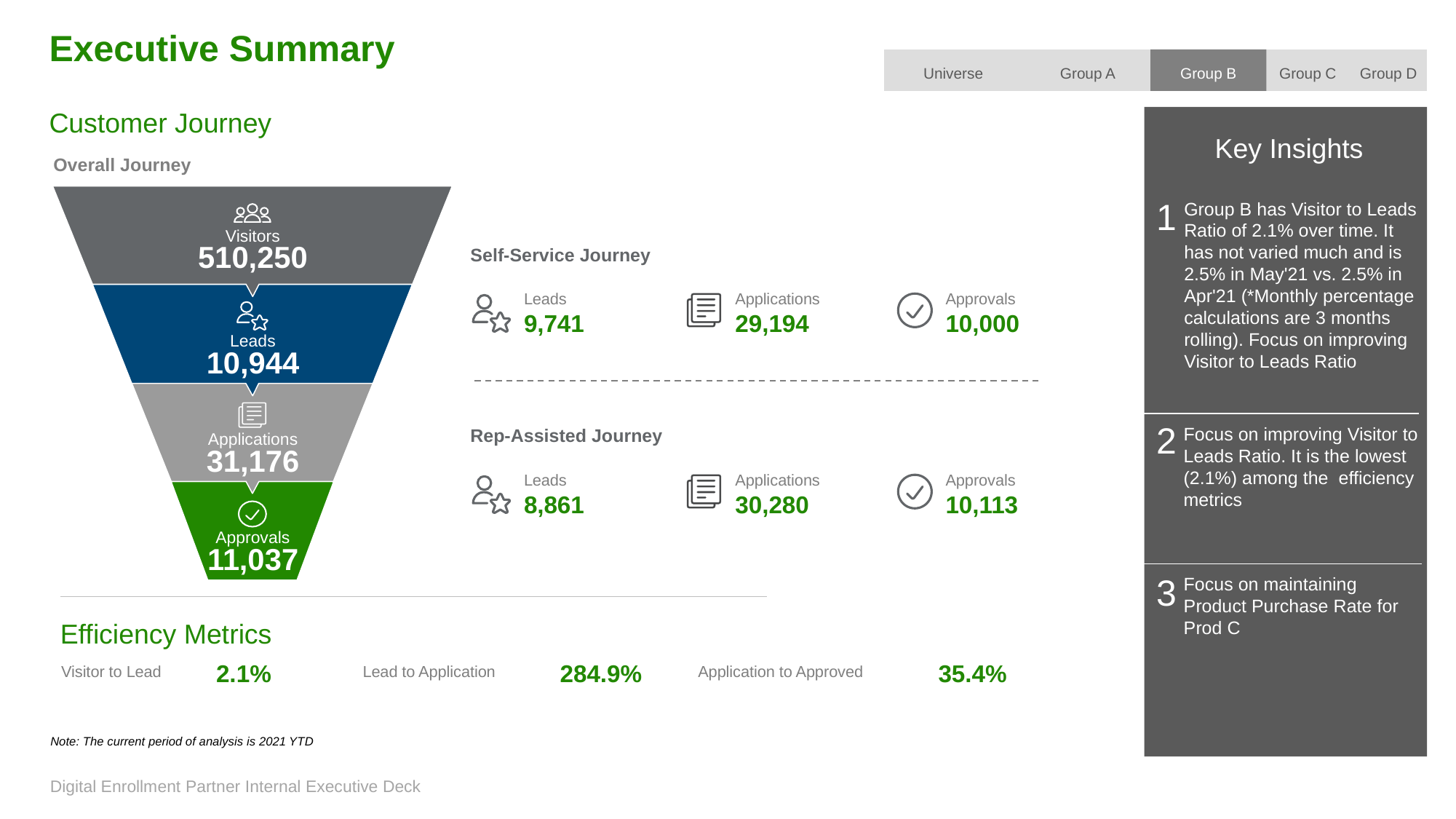

Executive Summary
Group D
Universe
Group A
Group B
Group C

Customer Journey
Key Insights
Overall Journey

1
Group B has Visitor to Leads Ratio of 2.1% over time. It has not varied much and is 2.5% in May'21 vs. 2.5% in Apr'21 (*Monthly percentage calculations are 3 months rolling). Focus on improving Visitor to Leads Ratio

Visitors
510,250
Self-Service Journey

Leads
Applications
Approvals

9,741
29,194
10,000
Leads
10,944

2
Focus on improving Visitor to Leads Ratio. It is the lowest  (2.1%) among the  efficiency metrics
Rep-Assisted Journey
Applications
31,176
Leads
Applications
Approvals

8,861
30,280
10,113

Approvals
11,037
3
Focus on maintaining Product Purchase Rate for Prod C
Efficiency Metrics
2.1%
284.9%
35.4%
Visitor to Lead
Lead to Application
Application to Approved
Note: The current period of analysis is 2021 YTD
Digital Enrollment Partner Internal Executive Deck